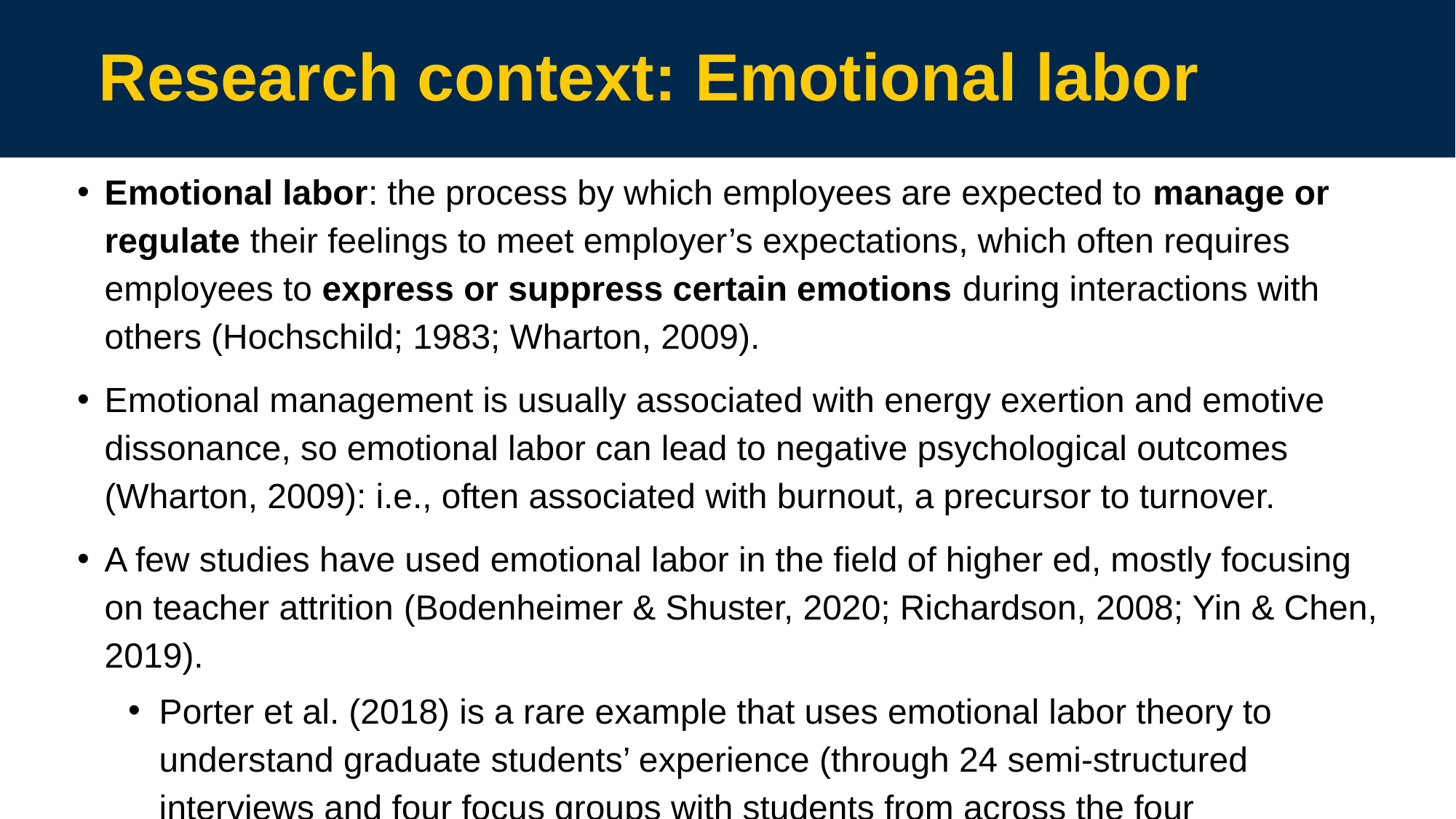

# Research context: Emotional labor
Emotional labor: the process by which employees are expected to manage or regulate their feelings to meet employer’s expectations, which often requires employees to express or suppress certain emotions during interactions with others (Hochschild; 1983; Wharton, 2009).
Emotional management is usually associated with energy exertion and emotive dissonance, so emotional labor can lead to negative psychological outcomes (Wharton, 2009): i.e., often associated with burnout, a precursor to turnover.
A few studies have used emotional labor in the field of higher ed, mostly focusing on teacher attrition (Bodenheimer & Shuster, 2020; Richardson, 2008; Yin & Chen, 2019).
Porter et al. (2018) is a rare example that uses emotional labor theory to understand graduate students’ experience (through 24 semi-structured interviews and four focus groups with students from across the four departments)